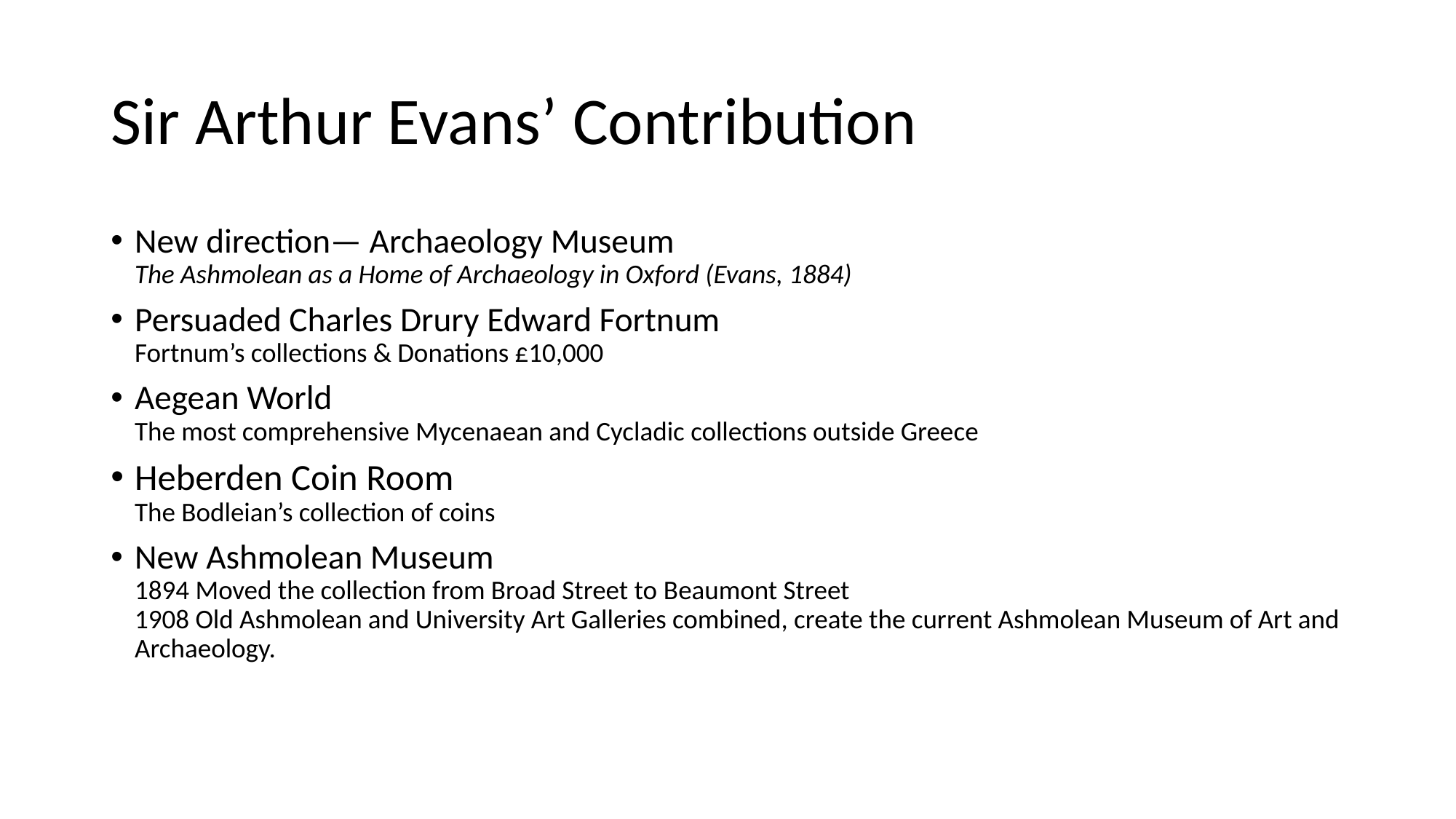

# Sir Arthur Evans’ Contribution
New direction— Archaeology Museum
The Ashmolean as a Home of Archaeology in Oxford (Evans, 1884)
Persuaded Charles Drury Edward Fortnum
Fortnum’s collections & Donations £10,000
Aegean World
The most comprehensive Mycenaean and Cycladic collections outside Greece
Heberden Coin Room
The Bodleian’s collection of coins
New Ashmolean Museum
1894 Moved the collection from Broad Street to Beaumont Street 
1908 Old Ashmolean and University Art Galleries combined, create the current Ashmolean Museum of Art and Archaeology.